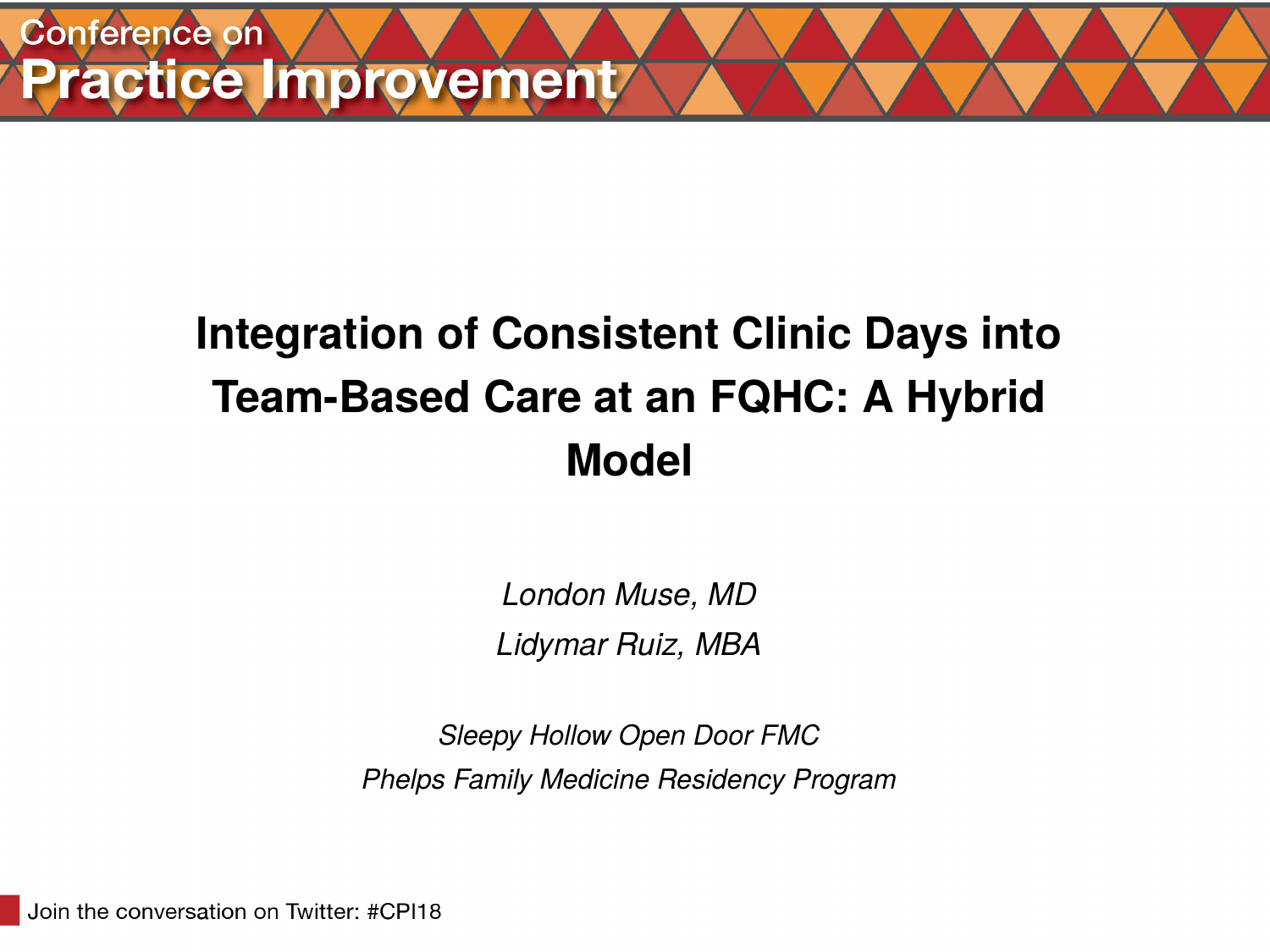

# Integration of Consistent Clinic Days into Team-Based Care at an FQHC: A Hybrid Model
London Muse, MD
Lidymar Ruiz, MBA

Sleepy Hollow Open Door FMC
Phelps Family Medicine Residency Program